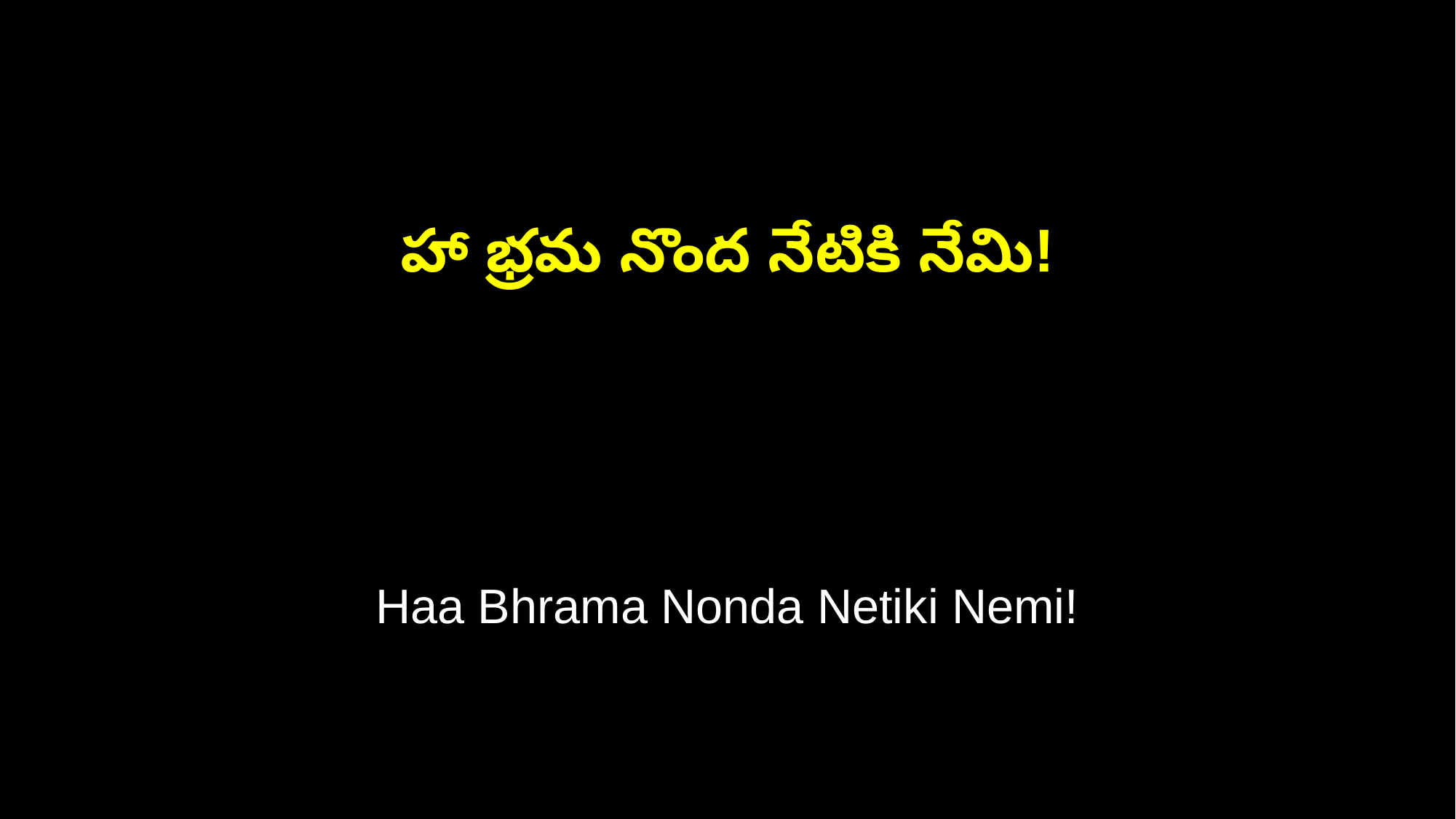

హా భ్రమ నొంద నేటికి నేమి!
Haa Bhrama Nonda Netiki Nemi!